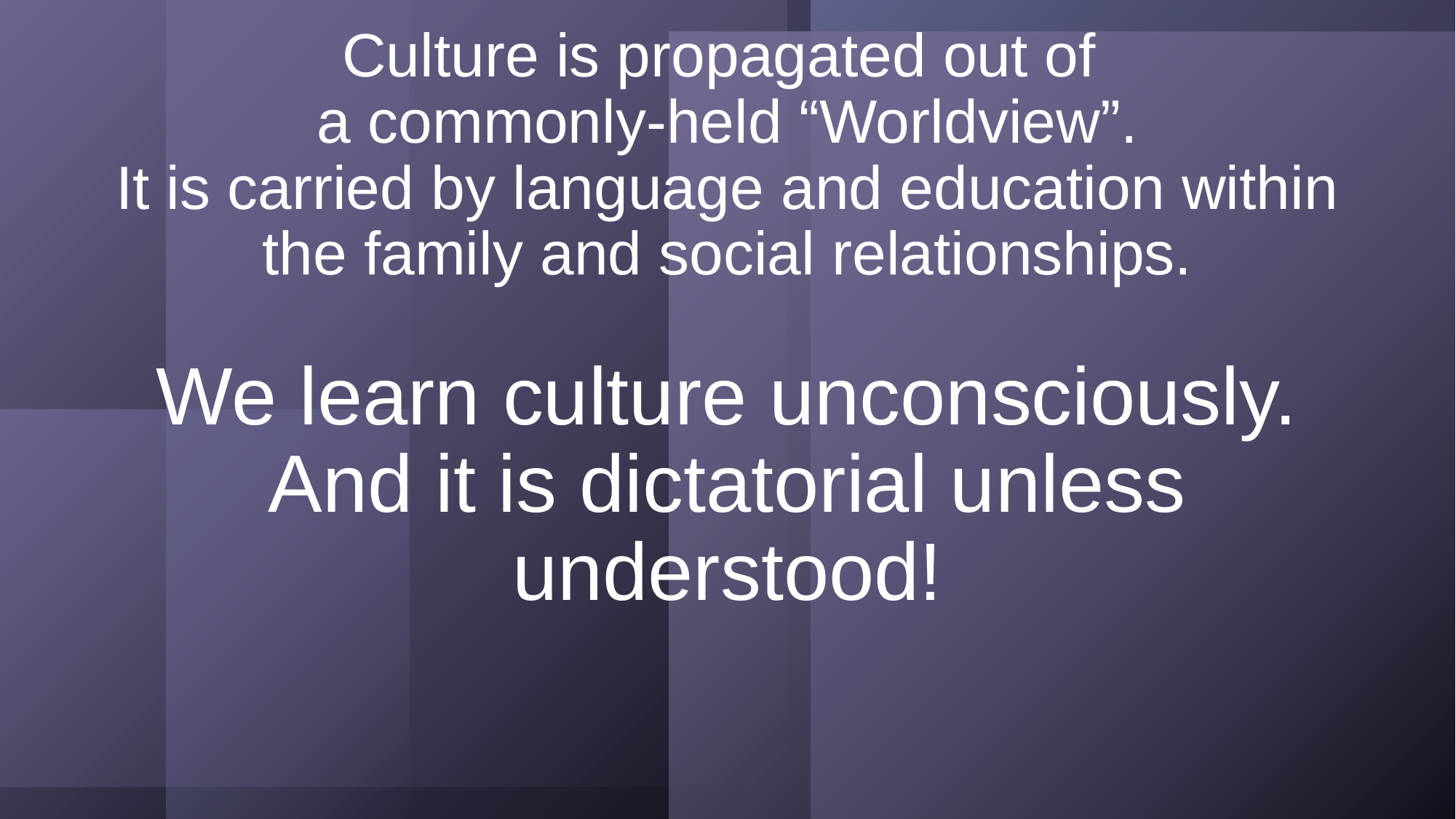

# Culture is propagated out of a commonly-held “Worldview”. It is carried by language and education within the family and social relationships. We learn culture unconsciously. And it is dictatorial unless understood!